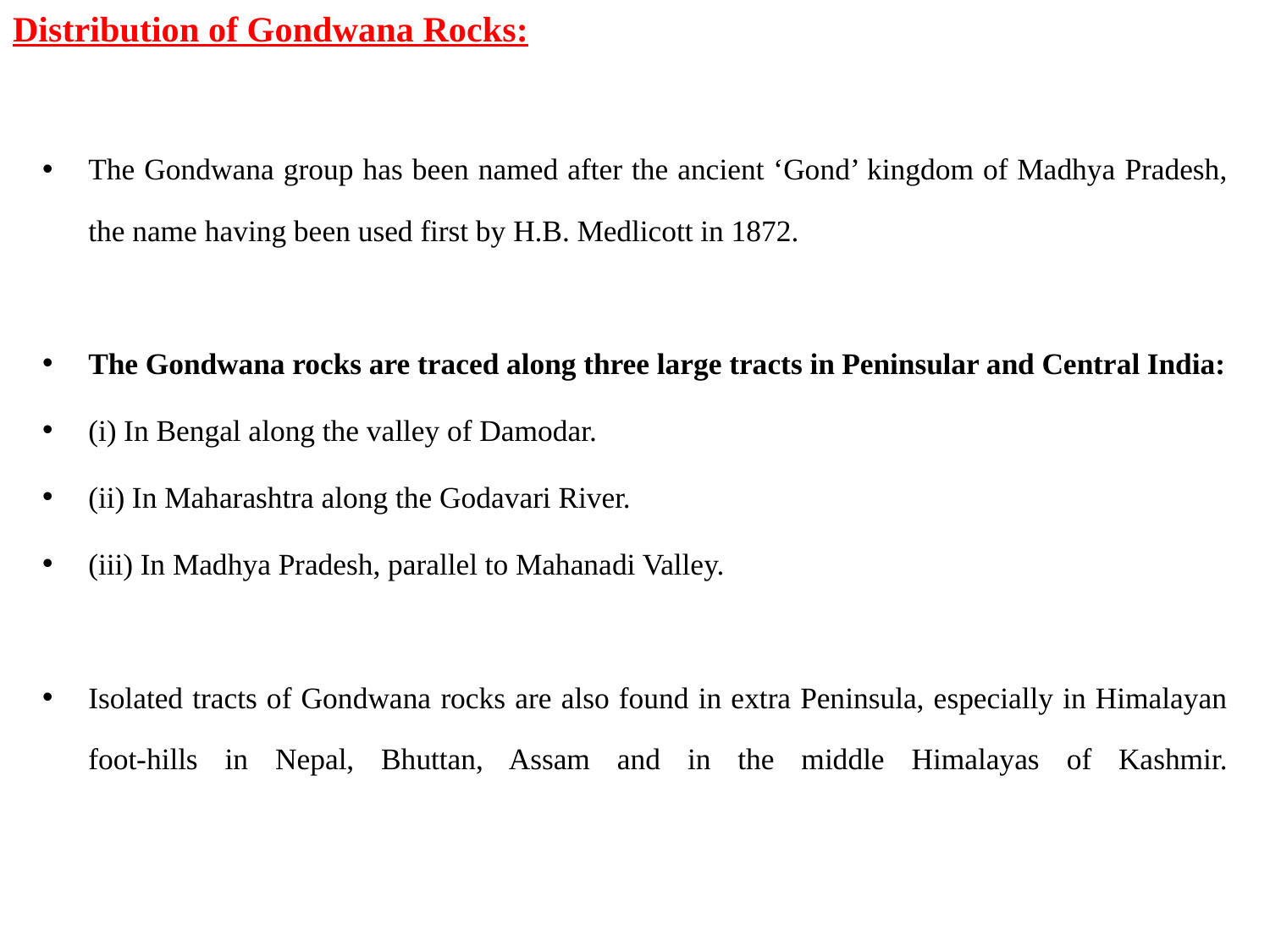

# Distribution of Gondwana Rocks:
The Gondwana group has been named after the ancient ‘Gond’ kingdom of Madhya Pradesh, the name having been used first by H.B. Medlicott in 1872.

The Gondwana rocks are traced along three large tracts in Peninsular and Central India:
(i) In Bengal along the valley of Damodar.
(ii) In Maharashtra along the Godavari River.
(iii) In Madhya Pradesh, parallel to Mahanadi Valley.

Isolated tracts of Gondwana rocks are also found in extra Peninsula, especially in Himalayan foot-hills in Nepal, Bhuttan, Assam and in the middle Himalayas of Kashmir.